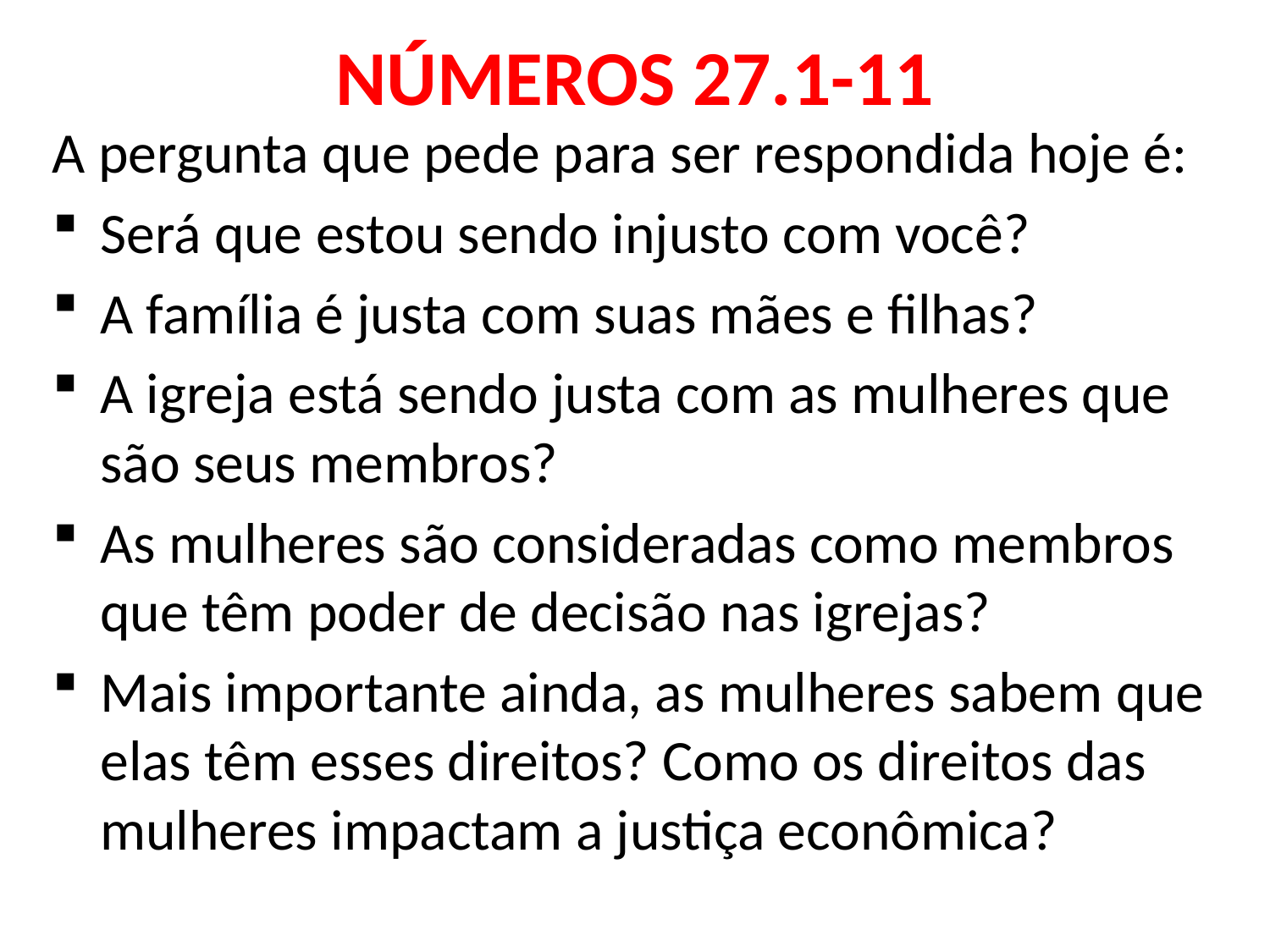

# NÚMEROS 27.1-11
A pergunta que pede para ser respondida hoje é:
Será que estou sendo injusto com você?
A família é justa com suas mães e filhas?
A igreja está sendo justa com as mulheres que são seus membros?
As mulheres são consideradas como membros que têm poder de decisão nas igrejas?
Mais importante ainda, as mulheres sabem que elas têm esses direitos? Como os direitos das mulheres impactam a justiça econômica?